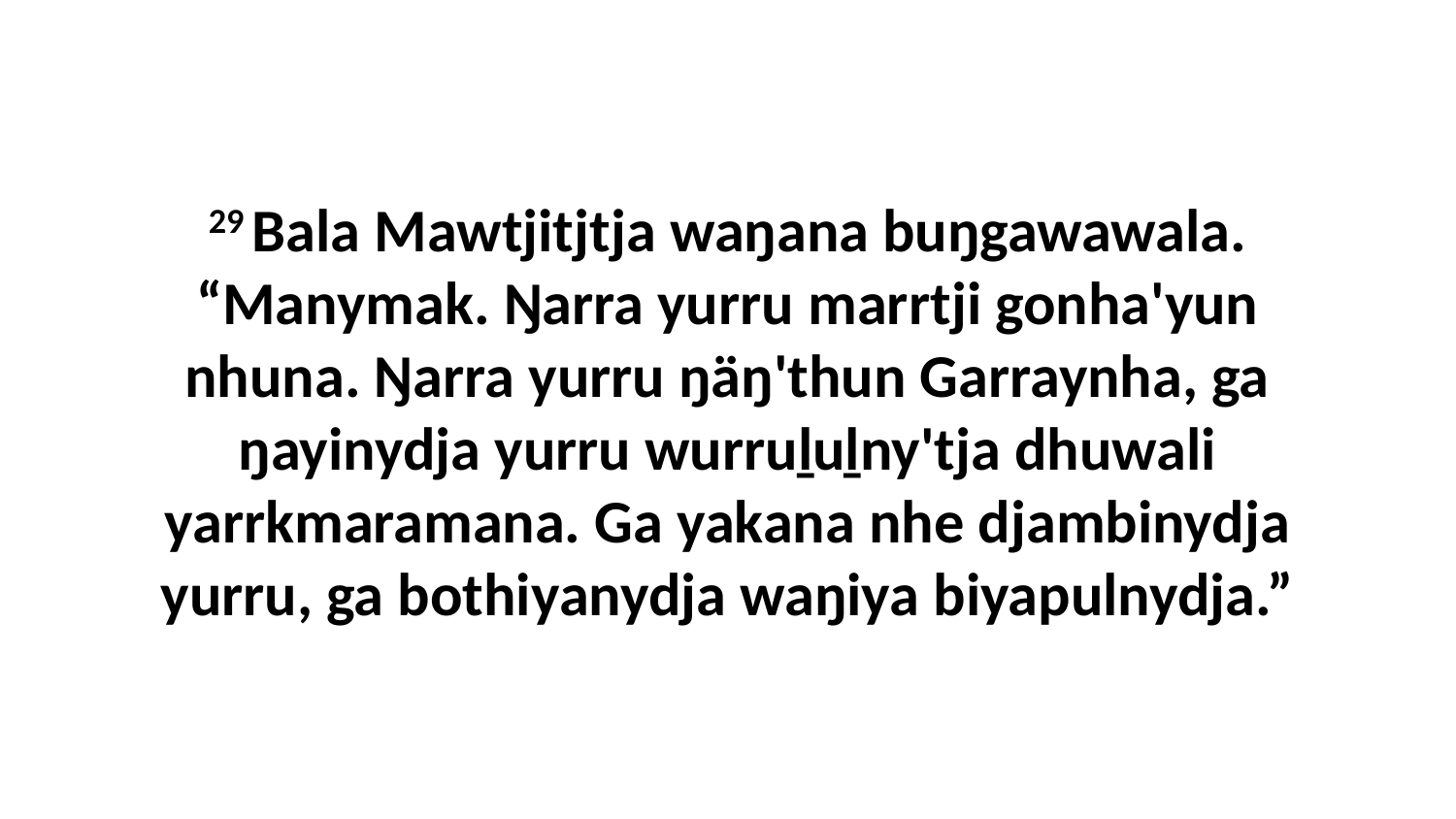

29 Bala Mawtjitjtja waŋana buŋgawawala. “Manymak. Ŋarra yurru marrtji gonha'yun nhuna. Ŋarra yurru ŋäŋ'thun Garraynha, ga ŋayinydja yurru wurruḻuḻny'tja dhuwali yarrkmaramana. Ga yakana nhe djambinydja yurru, ga bothiyanydja waŋiya biyapulnydja.”